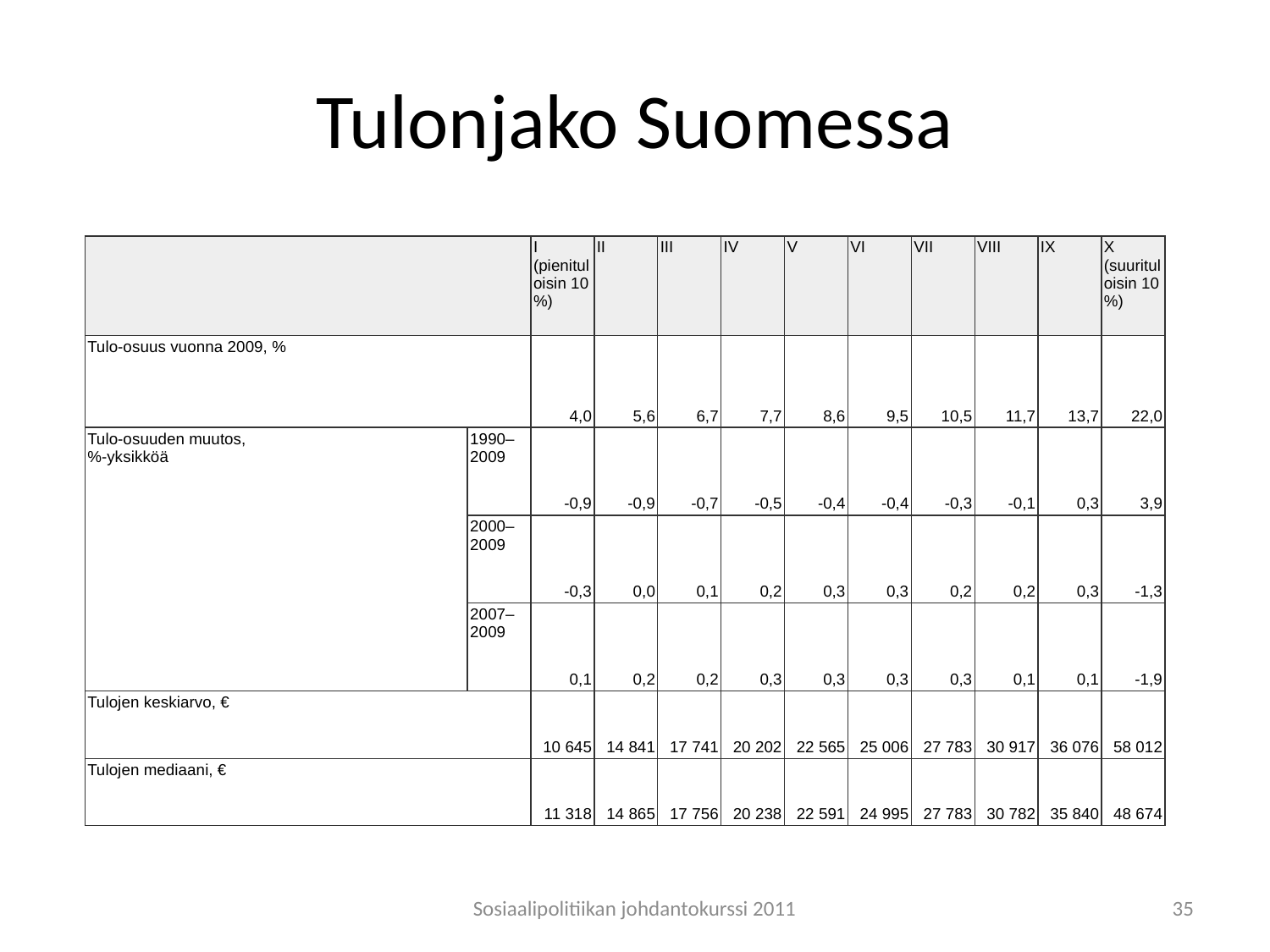

# Tulonjako Suomessa

|  |  | I (pienituloisin 10 %) | II | III | IV | V | VI | VII | VIII | IX | X (suurituloisin 10 %) |
| --- | --- | --- | --- | --- | --- | --- | --- | --- | --- | --- | --- |
| Tulo-osuus vuonna 2009, % |  | 4,0 | 5,6 | 6,7 | 7,7 | 8,6 | 9,5 | 10,5 | 11,7 | 13,7 | 22,0 |
| Tulo-osuuden muutos, %-yksikköä | 1990–2009 | -0,9 | -0,9 | -0,7 | -0,5 | -0,4 | -0,4 | -0,3 | -0,1 | 0,3 | 3,9 |
|  | 2000–2009 | -0,3 | 0,0 | 0,1 | 0,2 | 0,3 | 0,3 | 0,2 | 0,2 | 0,3 | -1,3 |
|  | 2007–2009 | 0,1 | 0,2 | 0,2 | 0,3 | 0,3 | 0,3 | 0,3 | 0,1 | 0,1 | -1,9 |
| Tulojen keskiarvo, € |  | 10 645 | 14 841 | 17 741 | 20 202 | 22 565 | 25 006 | 27 783 | 30 917 | 36 076 | 58 012 |
| Tulojen mediaani, € |  | 11 318 | 14 865 | 17 756 | 20 238 | 22 591 | 24 995 | 27 783 | 30 782 | 35 840 | 48 674 |
Sosiaalipolitiikan johdantokurssi 2011
35